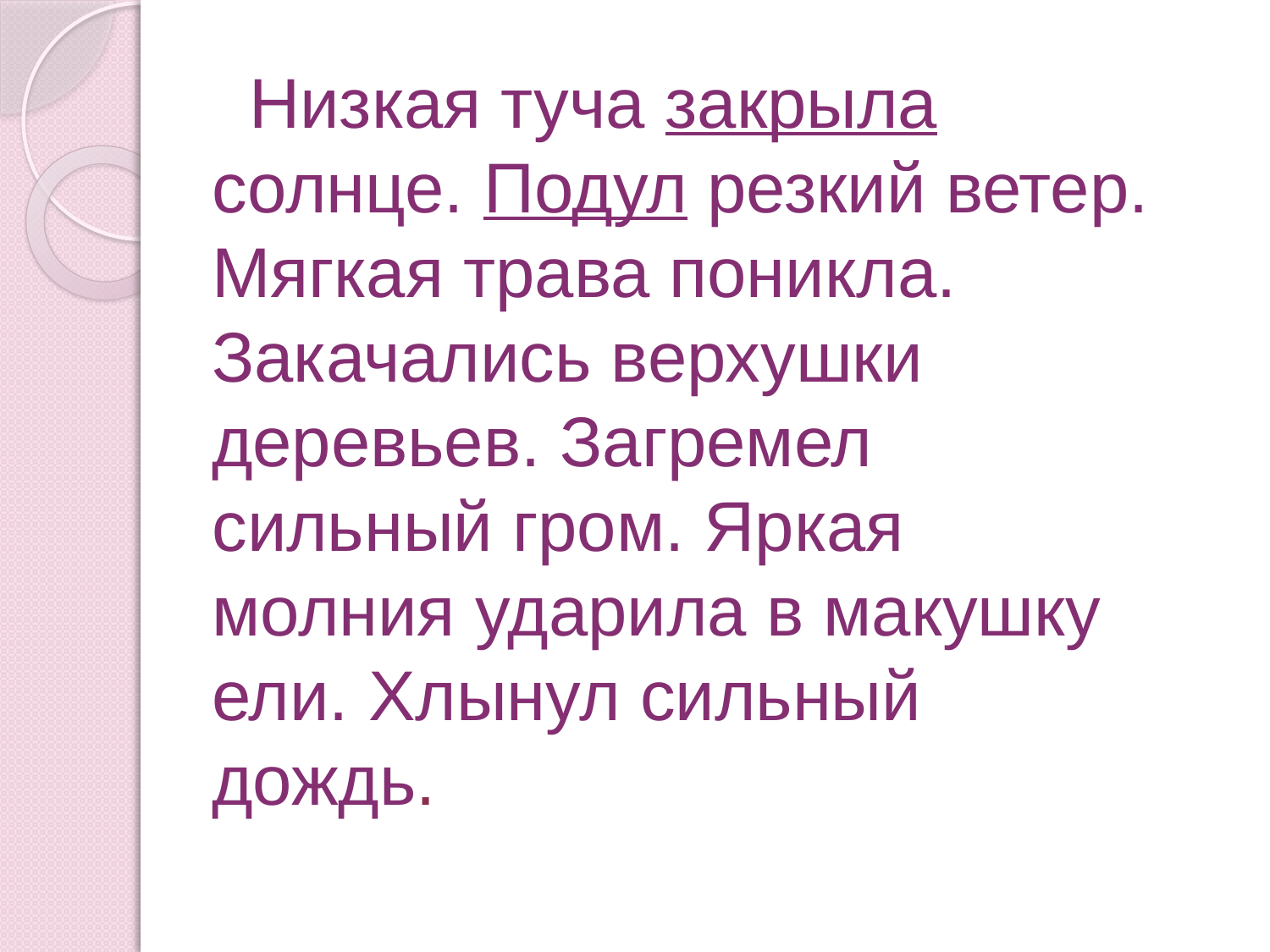

# Низкая туча закрыла солнце. Подул резкий ветер. Мягкая трава поникла. Закачались верхушки деревьев. Загремел сильный гром. Яркая молния ударила в макушку ели. Хлынул сильный дождь.